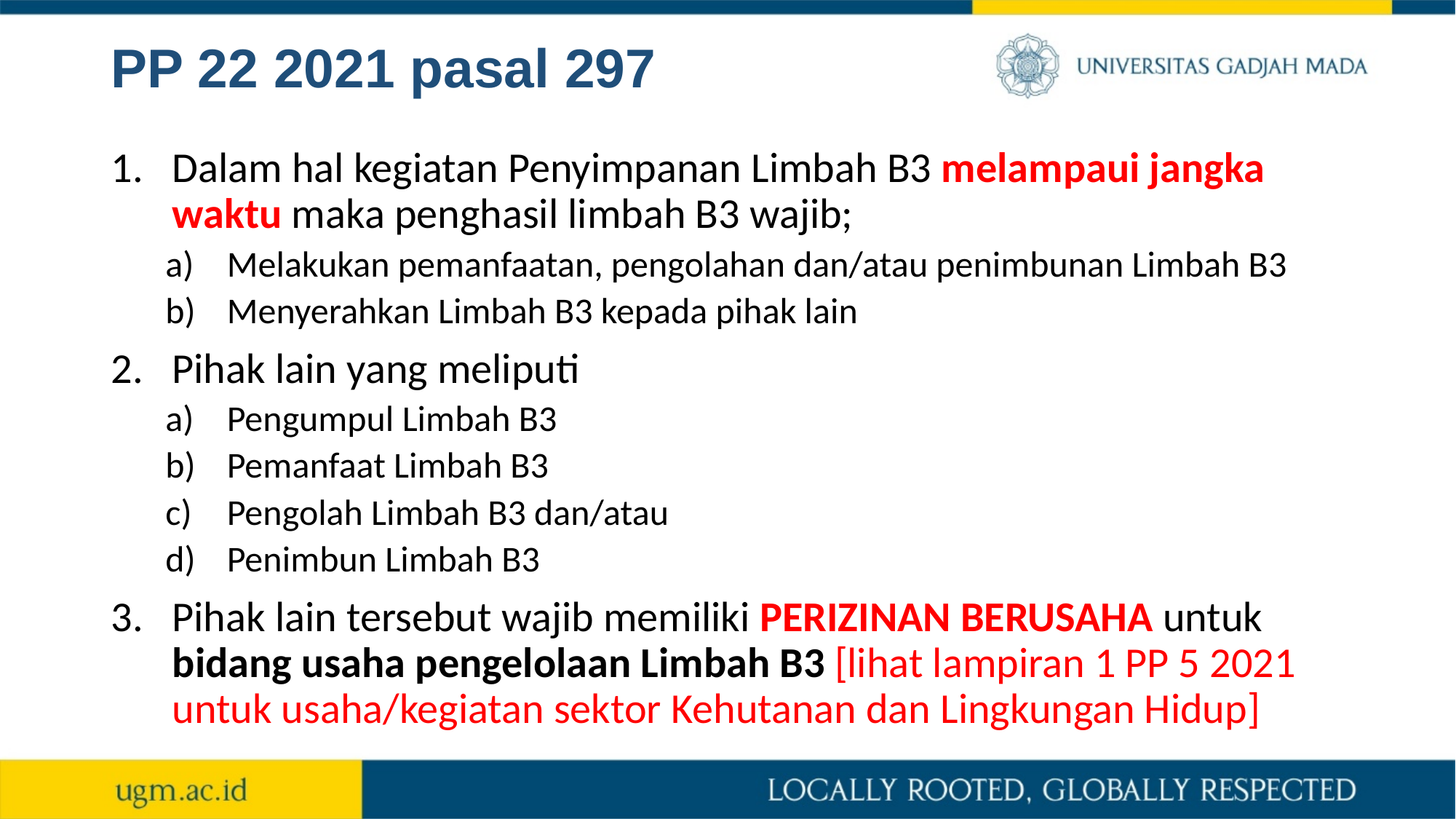

# PP 22 2021 pasal 297
Dalam hal kegiatan Penyimpanan Limbah B3 melampaui jangka waktu maka penghasil limbah B3 wajib;
Melakukan pemanfaatan, pengolahan dan/atau penimbunan Limbah B3
Menyerahkan Limbah B3 kepada pihak lain
Pihak lain yang meliputi
Pengumpul Limbah B3
Pemanfaat Limbah B3
Pengolah Limbah B3 dan/atau
Penimbun Limbah B3
Pihak lain tersebut wajib memiliki PERIZINAN BERUSAHA untuk bidang usaha pengelolaan Limbah B3 [lihat lampiran 1 PP 5 2021 untuk usaha/kegiatan sektor Kehutanan dan Lingkungan Hidup]